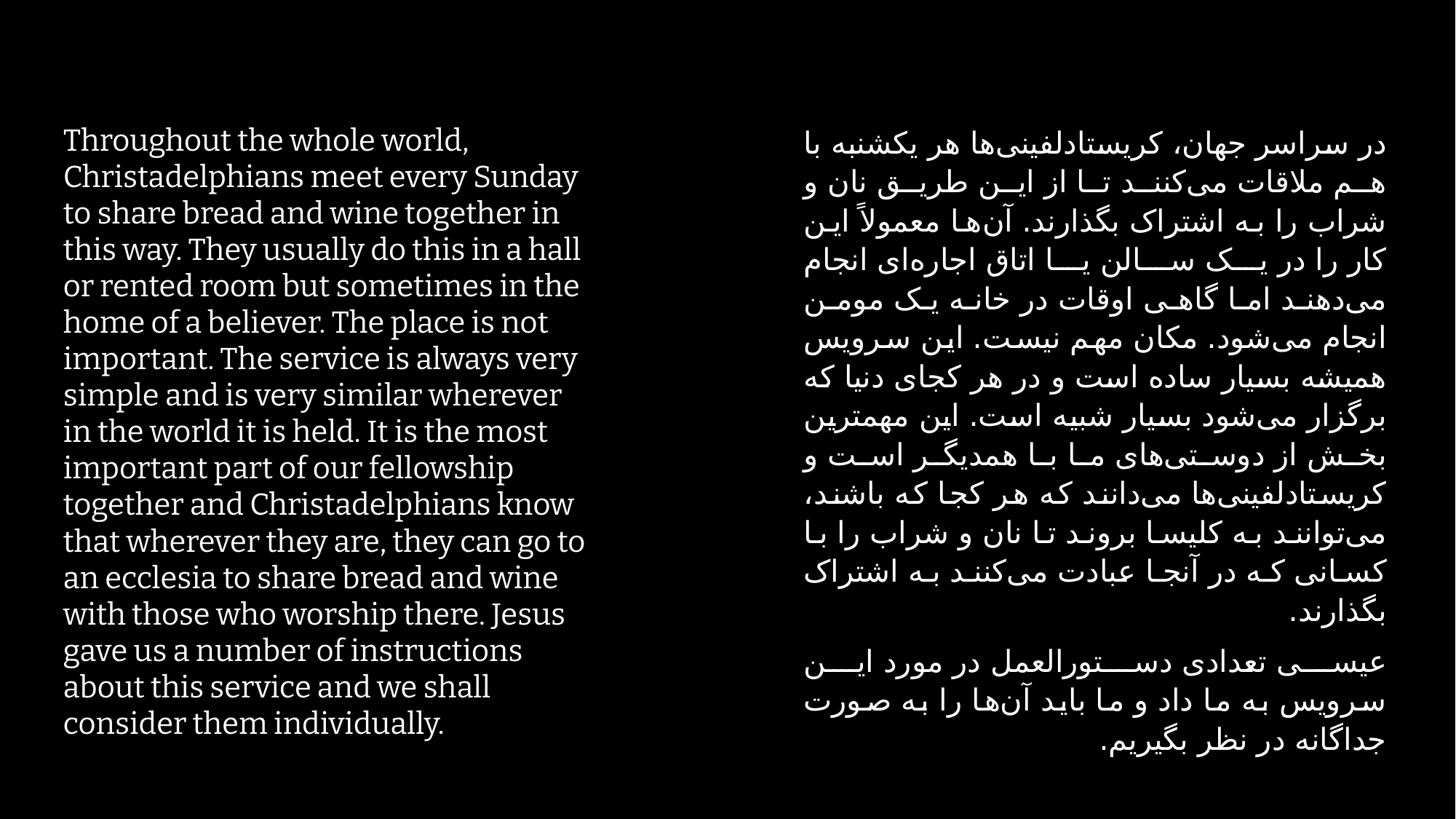

Throughout the whole world, Christadelphians meet every Sunday to share bread and wine together in this way. They usually do this in a hall or rented room but sometimes in the home of a believer. The place is not important. The service is always very simple and is very similar wherever in the world it is held. It is the most important part of our fellowship together and Christadelphians know that wherever they are, they can go to an ecclesia to share bread and wine with those who worship there. Jesus gave us a number of instructions about this service and we shall consider them individually.
در سراسر جهان، کریستادلفینی‌ها هر یکشنبه با هم ملاقات می‌کنند تا از این طریق نان و شراب را به اشتراک بگذارند. آن‌ها معمولاً این کار را در یک سالن یا اتاق اجاره‌ای انجام می‌دهند اما گاهی اوقات در خانه یک مومن انجام می‌شود. مکان مهم نیست. این سرویس همیشه بسیار ساده است و در هر کجای دنیا که برگزار می‌شود بسیار شبیه است. این مهمترین بخش از دوستی‌های ما با همدیگر است و کریستادلفینی‌ها می‌دانند که هر کجا که باشند، می‌توانند به کلیسا بروند تا نان و شراب را با کسانی که در آنجا عبادت می‌کنند به اشتراک بگذارند.
عیسی تعدادی دستورالعمل در مورد این سرویس به ما داد و ما باید آن‌ها را به صورت جداگانه در نظر بگیریم.